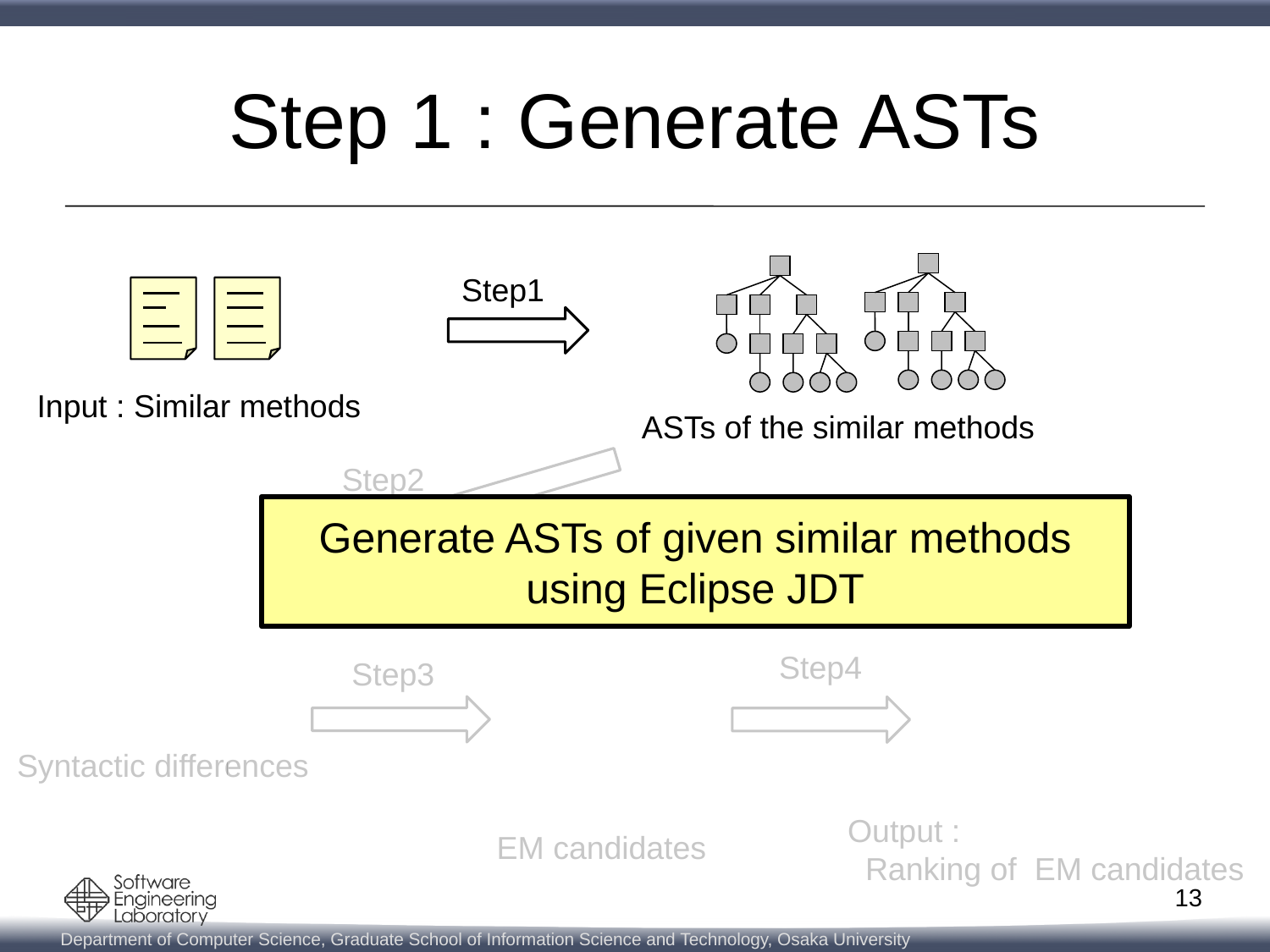

# Step 1 : Generate ASTs

Step1

Input : Similar methods
ASTs of the similar methods

Step2

Generate ASTs of given similar methods using Eclipse JDT

1

2

3

Step4
Step3

Syntactic differences
Output :
  Ranking of  EM candidates
EM candidates
13